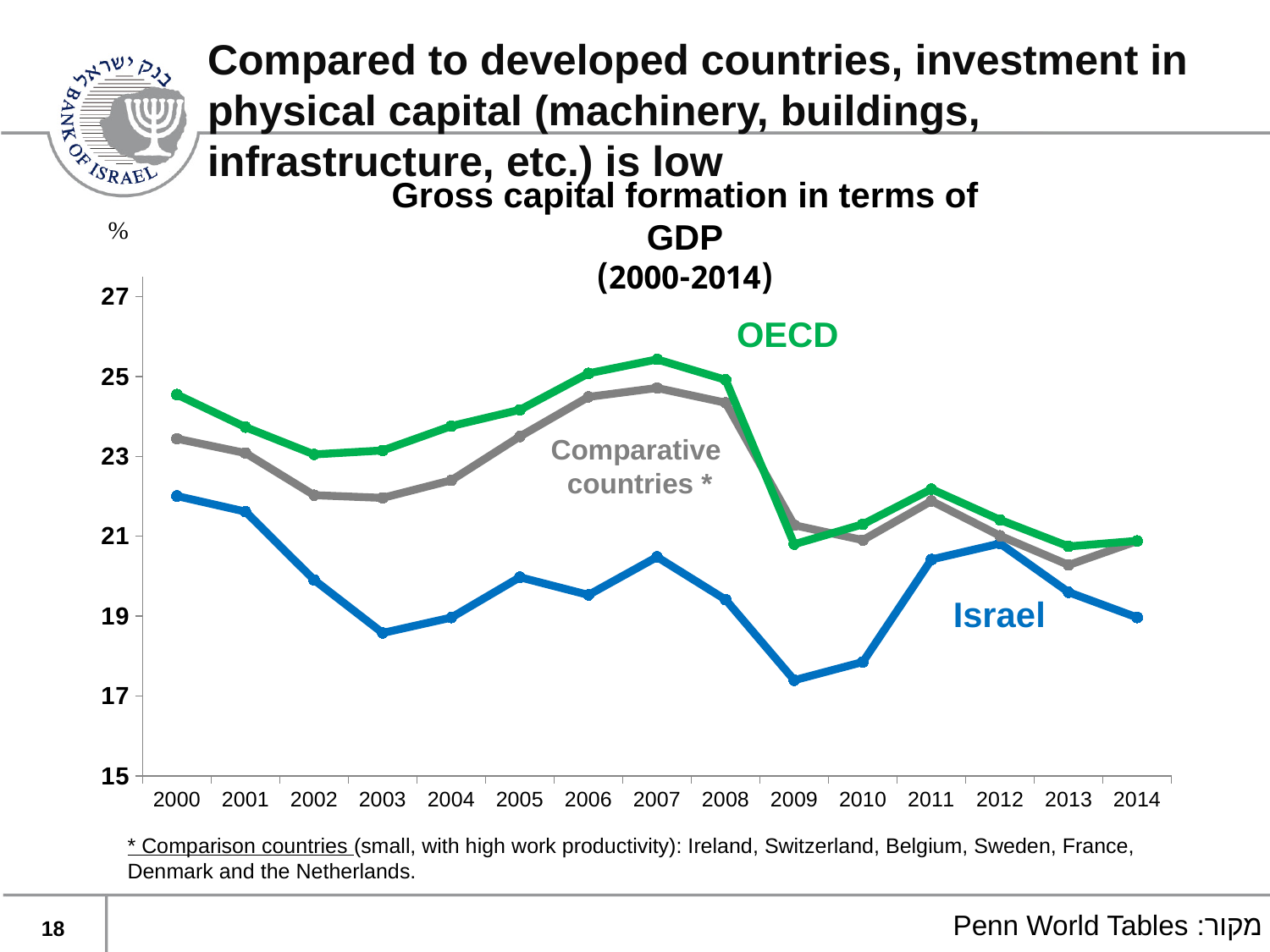

Compared to developed countries, investment in physical capital (machinery, buildings, infrastructure, etc.) is low
Gross capital formation in terms of GDP
(2000-2014)
%

### Chart

| Category | ישראל | מדינות ההשוואה | OECD |
|---|---|---|---|
| 2000 | 22.007 | 23.44142857142856 | 24.547441176470585 |
| 2001 | 21.61600000000001 | 23.082571428571427 | 23.731088235294127 |
| 2002 | 19.90499999999999 | 22.027428571428572 | 23.04849999999999 |
| 2003 | 18.577000000000005 | 21.959714285714277 | 23.14773529411763 |
| 2004 | 18.96199999999999 | 22.40014285714284 | 23.757705882352937 |
| 2005 | 19.97199999999999 | 23.49728571428572 | 24.16426470588236 |
| 2006 | 19.529 | 24.489285714285717 | 25.07832352941177 |
| 2007 | 20.47999999999999 | 24.711142857142846 | 25.42791176470589 |
| 2008 | 19.41 | 24.343 | 24.915882352941168 |
| 2009 | 17.393999999999988 | 21.275571428571425 | 20.80002941176471 |
| 2010 | 17.85 | 20.90242857142856 | 21.299558823529416 |
| 2011 | 20.417000000000005 | 21.882571428571428 | 22.180705882352925 |
| 2012 | 20.818 | 21.01028571428573 | 21.4100588235294 |
| 2013 | 19.596 | 20.27785714285715 | 20.745117647058827 |
| 2014 | 18.962999999999983 | 20.880428571428563 | 20.883647058823517 |
OECD
Comparative
countries *
Israel
* Comparison countries (small, with high work productivity): Ireland, Switzerland, Belgium, Sweden, France, Denmark and the Netherlands.
18
מקור: Penn World Tables